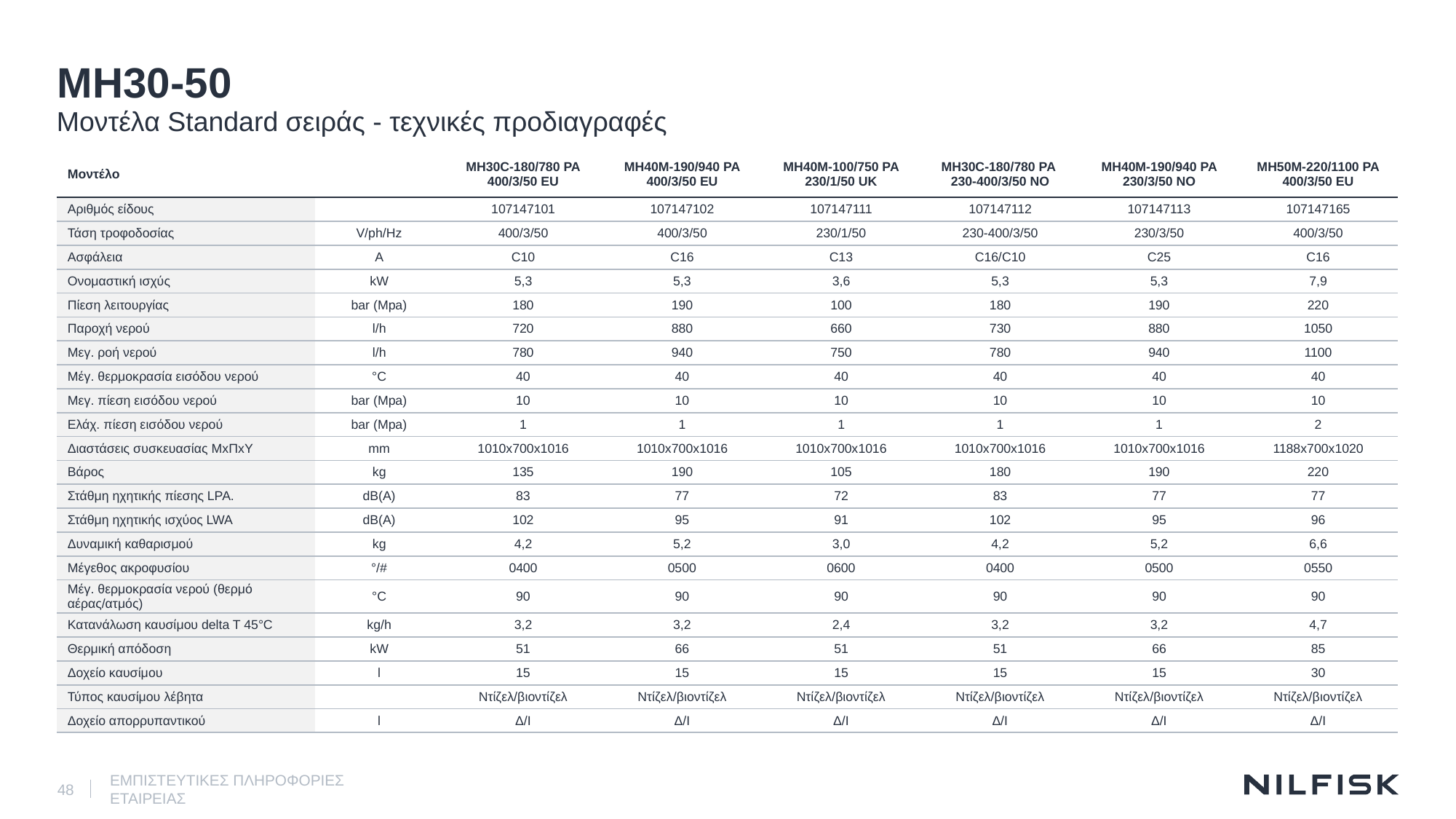

# MH30-50
Μοντέλα Standard σειράς - τεχνικές προδιαγραφές
| Μοντέλο |  | MH30C-180/780 PA 400/3/50 EU | MH40M-190/940 PA 400/3/50 EU | MH40M-100/750 PA 230/1/50 UK | MH30C-180/780 PA 230-400/3/50 NO | MH40M-190/940 PA 230/3/50 NO | MH50M-220/1100 PA 400/3/50 EU |
| --- | --- | --- | --- | --- | --- | --- | --- |
| Αριθμός είδους |  | 107147101 | 107147102 | 107147111 | 107147112 | 107147113 | 107147165 |
| Τάση τροφοδοσίας | V/ph/Hz | 400/3/50 | 400/3/50 | 230/1/50 | 230-400/3/50 | 230/3/50 | 400/3/50 |
| Ασφάλεια | A | C10 | C16 | C13 | C16/C10 | C25 | C16 |
| Ονομαστική ισχύς | kW | 5,3 | 5,3 | 3,6 | 5,3 | 5,3 | 7,9 |
| Πίεση λειτουργίας | bar (Mpa) | 180 | 190 | 100 | 180 | 190 | 220 |
| Παροχή νερού | l/h | 720 | 880 | 660 | 730 | 880 | 1050 |
| Μεγ. ροή νερού | l/h | 780 | 940 | 750 | 780 | 940 | 1100 |
| Μέγ. θερμοκρασία εισόδου νερού | °C | 40 | 40 | 40 | 40 | 40 | 40 |
| Μεγ. πίεση εισόδου νερού | bar (Mpa) | 10 | 10 | 10 | 10 | 10 | 10 |
| Ελάχ. πίεση εισόδου νερού | bar (Mpa) | 1 | 1 | 1 | 1 | 1 | 2 |
| Διαστάσεις συσκευασίας ΜxΠxΥ | mm | 1010x700x1016 | 1010x700x1016 | 1010x700x1016 | 1010x700x1016 | 1010x700x1016 | 1188x700x1020 |
| Βάρος | kg | 135 | 190 | 105 | 180 | 190 | 220 |
| Στάθμη ηχητικής πίεσης LPA. | dB(A) | 83 | 77 | 72 | 83 | 77 | 77 |
| Στάθμη ηχητικής ισχύος LWA | dB(A) | 102 | 95 | 91 | 102 | 95 | 96 |
| Δυναμική καθαρισμού | kg | 4,2 | 5,2 | 3,0 | 4,2 | 5,2 | 6,6 |
| Μέγεθος ακροφυσίου | °/# | 0400 | 0500 | 0600 | 0400 | 0500 | 0550 |
| Μέγ. θερμοκρασία νερού (θερμό αέρας/ατμός) | °C | 90 | 90 | 90 | 90 | 90 | 90 |
| Κατανάλωση καυσίμου delta T 45°C | kg/h | 3,2 | 3,2 | 2,4 | 3,2 | 3,2 | 4,7 |
| Θερμική απόδοση | kW | 51 | 66 | 51 | 51 | 66 | 85 |
| Δοχείο καυσίμου | l | 15 | 15 | 15 | 15 | 15 | 30 |
| Τύπος καυσίμου λέβητα |  | Ντίζελ/βιοντίζελ | Ντίζελ/βιοντίζελ | Ντίζελ/βιοντίζελ | Ντίζελ/βιοντίζελ | Ντίζελ/βιοντίζελ | Ντίζελ/βιοντίζελ |
| Δοχείο απορρυπαντικού | l | Δ/Ι | Δ/Ι | Δ/Ι | Δ/Ι | Δ/Ι | Δ/Ι |
48
ΕΜΠΙΣΤΕΥΤΙΚΕΣ ΠΛΗΡΟΦΟΡΙΕΣ ΕΤΑΙΡΕΙΑΣ